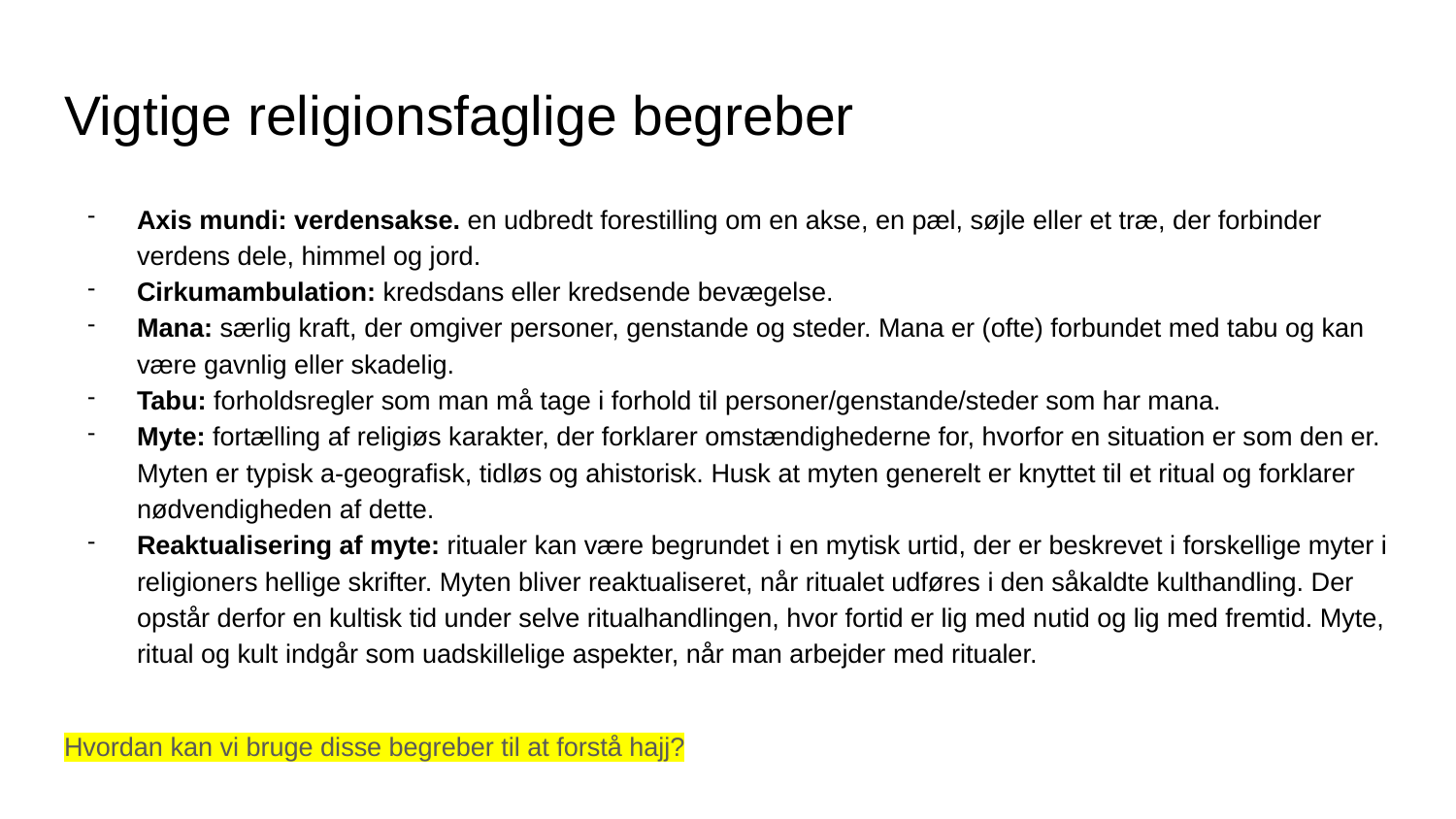

# Vigtige religionsfaglige begreber
Axis mundi: verdensakse. en udbredt forestilling om en akse, en pæl, søjle eller et træ, der forbinder verdens dele, himmel og jord.
Cirkumambulation: kredsdans eller kredsende bevægelse.
Mana: særlig kraft, der omgiver personer, genstande og steder. Mana er (ofte) forbundet med tabu og kan være gavnlig eller skadelig.
Tabu: forholdsregler som man må tage i forhold til personer/genstande/steder som har mana.
Myte: fortælling af religiøs karakter, der forklarer omstændighederne for, hvorfor en situation er som den er. Myten er typisk a-geografisk, tidløs og ahistorisk. Husk at myten generelt er knyttet til et ritual og forklarer nødvendigheden af dette.
Reaktualisering af myte: ritualer kan være begrundet i en mytisk urtid, der er beskrevet i forskellige myter i religioners hellige skrifter. Myten bliver reaktualiseret, når ritualet udføres i den såkaldte kulthandling. Der opstår derfor en kultisk tid under selve ritualhandlingen, hvor fortid er lig med nutid og lig med fremtid. Myte, ritual og kult indgår som uadskillelige aspekter, når man arbejder med ritualer.

Hvordan kan vi bruge disse begreber til at forstå hajj?